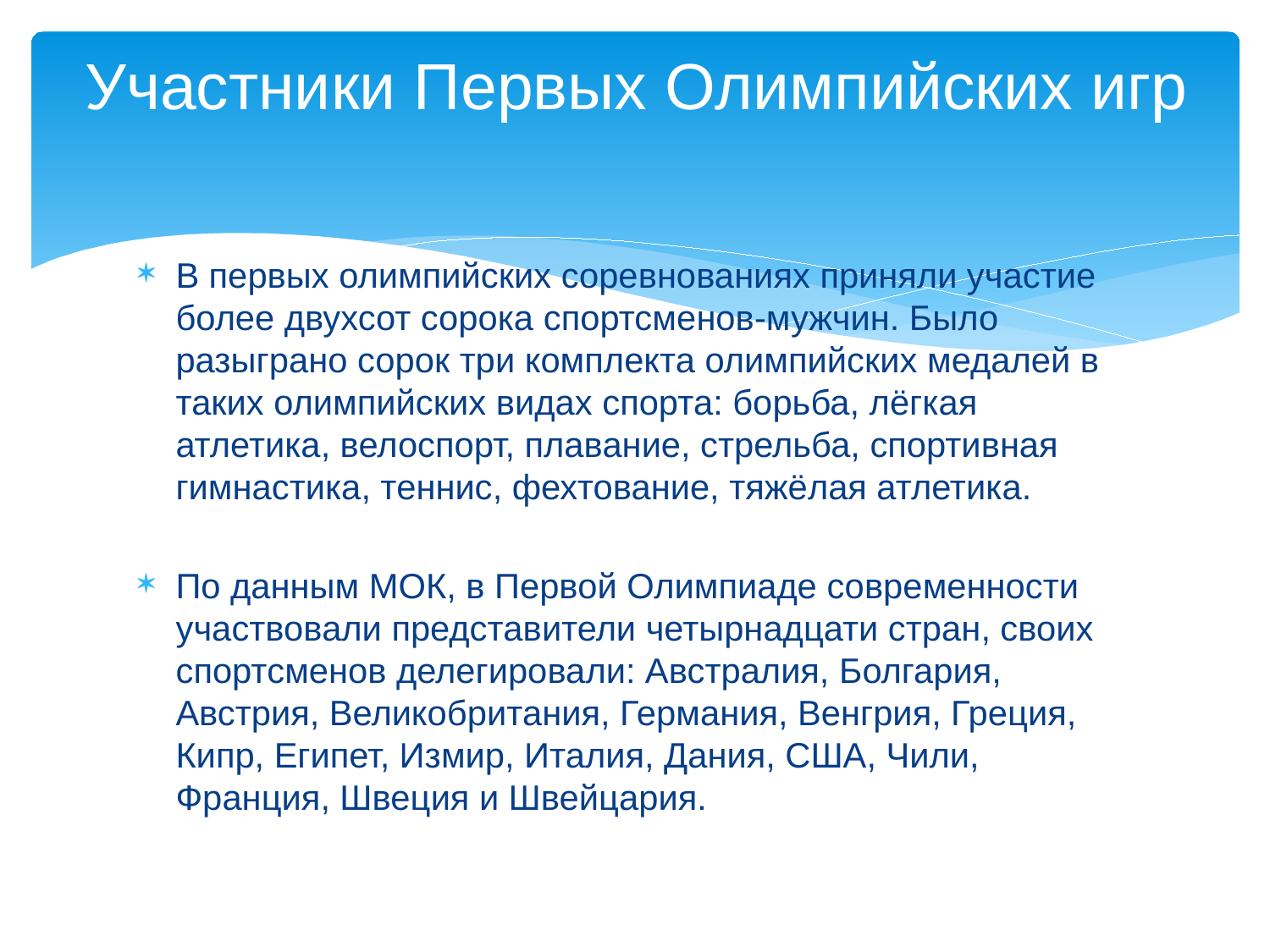

# Участники Первых Олимпийских игр

В первых олимпийских соревнованиях приняли участие более двухсот сорока спортсменов-мужчин. Было разыграно сорок три комплекта олимпийских медалей в таких олимпийских видах спорта: борьба, лёгкая атлетика, велоспорт, плавание, стрельба, спортивная гимнастика, теннис, фехтование, тяжёлая атлетика.

По данным МОК, в Первой Олимпиаде современности участвовали представители четырнадцати стран, своих спортсменов делегировали: Австралия, Болгария, Австрия, Великобритания, Германия, Венгрия, Греция, Кипр, Египет, Измир, Италия, Дания, США, Чили, Франция, Швеция и Швейцария.